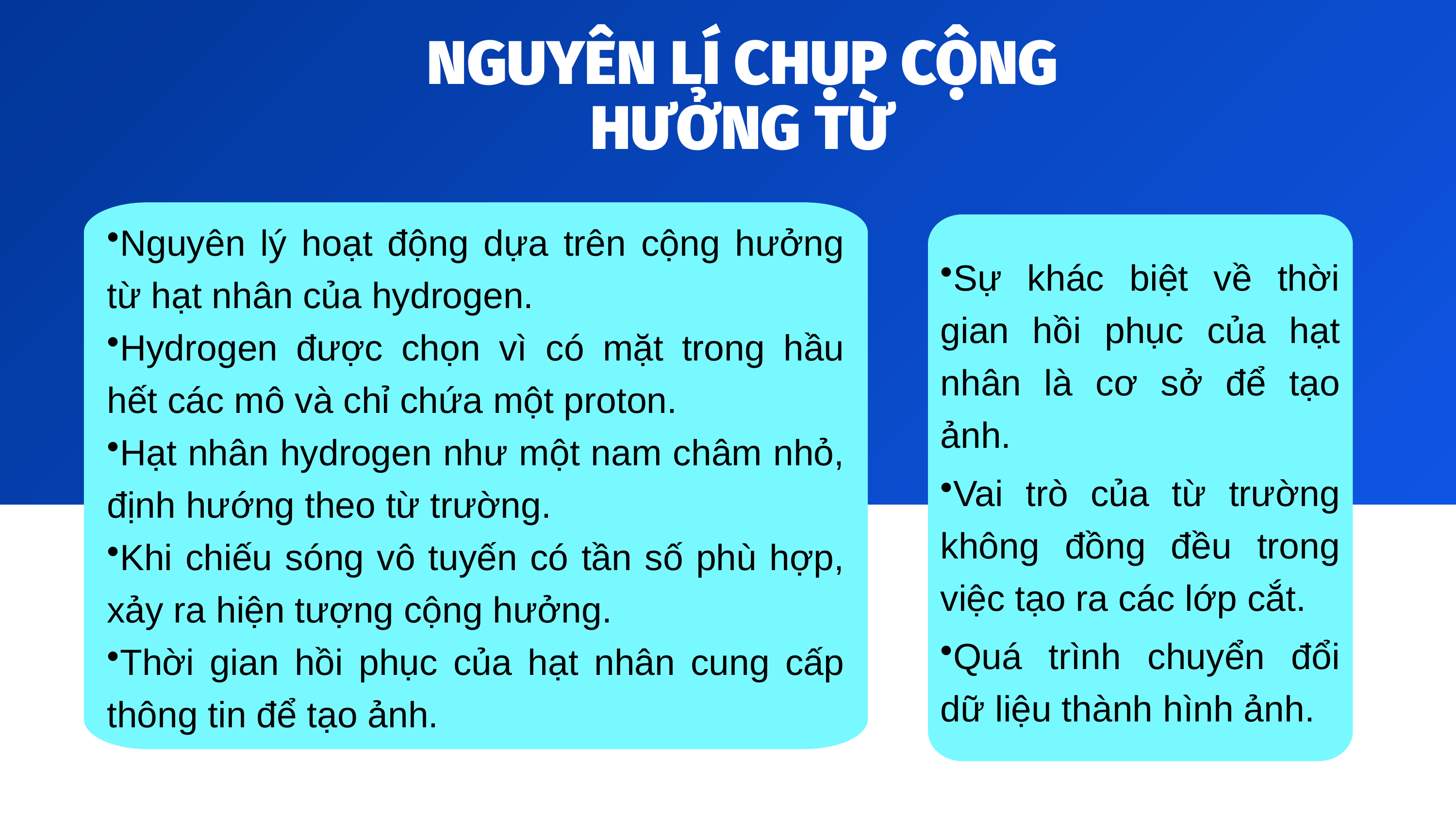

NGUYÊN LÍ CHỤP CỘNG HƯỞNG TỪ

Nguyên lý hoạt động dựa trên cộng hưởng từ hạt nhân của hydrogen.
Hydrogen được chọn vì có mặt trong hầu hết các mô và chỉ chứa một proton.
Hạt nhân hydrogen như một nam châm nhỏ, định hướng theo từ trường.
Khi chiếu sóng vô tuyến có tần số phù hợp, xảy ra hiện tượng cộng hưởng.
Thời gian hồi phục của hạt nhân cung cấp thông tin để tạo ảnh.

Sự khác biệt về thời gian hồi phục của hạt nhân là cơ sở để tạo ảnh.
Vai trò của từ trường không đồng đều trong việc tạo ra các lớp cắt.
Quá trình chuyển đổi dữ liệu thành hình ảnh.